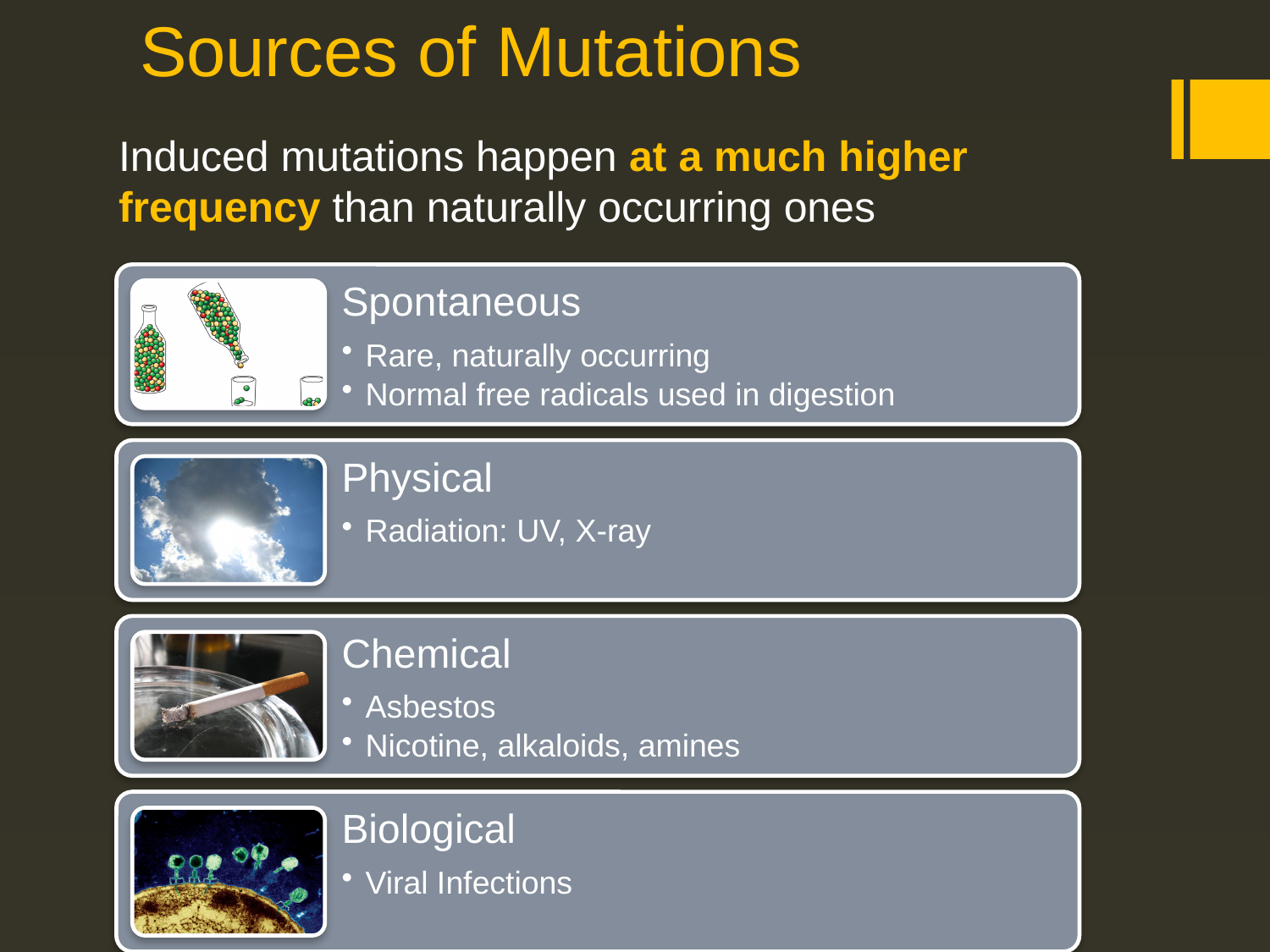

# Sources of Mutations
Induced mutations happen at a much higher frequency than naturally occurring ones
Spontaneous
Rare, naturally occurring
Normal free radicals used in digestion
Physical
Radiation: UV, X-ray
Chemical
Asbestos
Nicotine, alkaloids, amines
Biological
Viral Infections